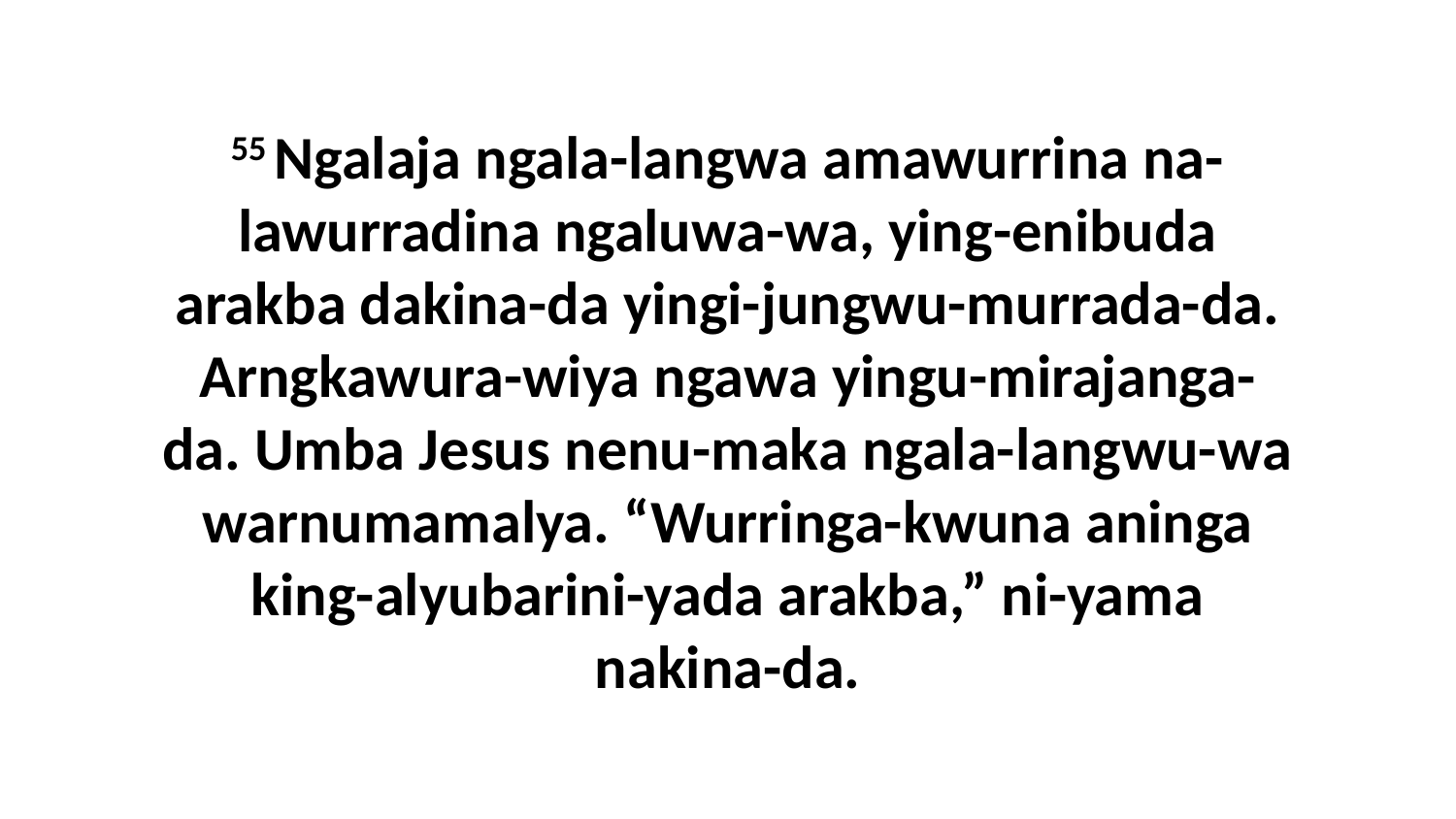

55 Ngalaja ngala-langwa amawurrina na-lawurradina ngaluwa-wa, ying-enibuda arakba dakina-da yingi-jungwu-murrada-da. Arngkawura-wiya ngawa yingu-mirajanga-da. Umba Jesus nenu-maka ngala-langwu-wa warnumamalya. “Wurringa-kwuna aninga king-alyubarini-yada arakba,” ni-yama nakina-da.